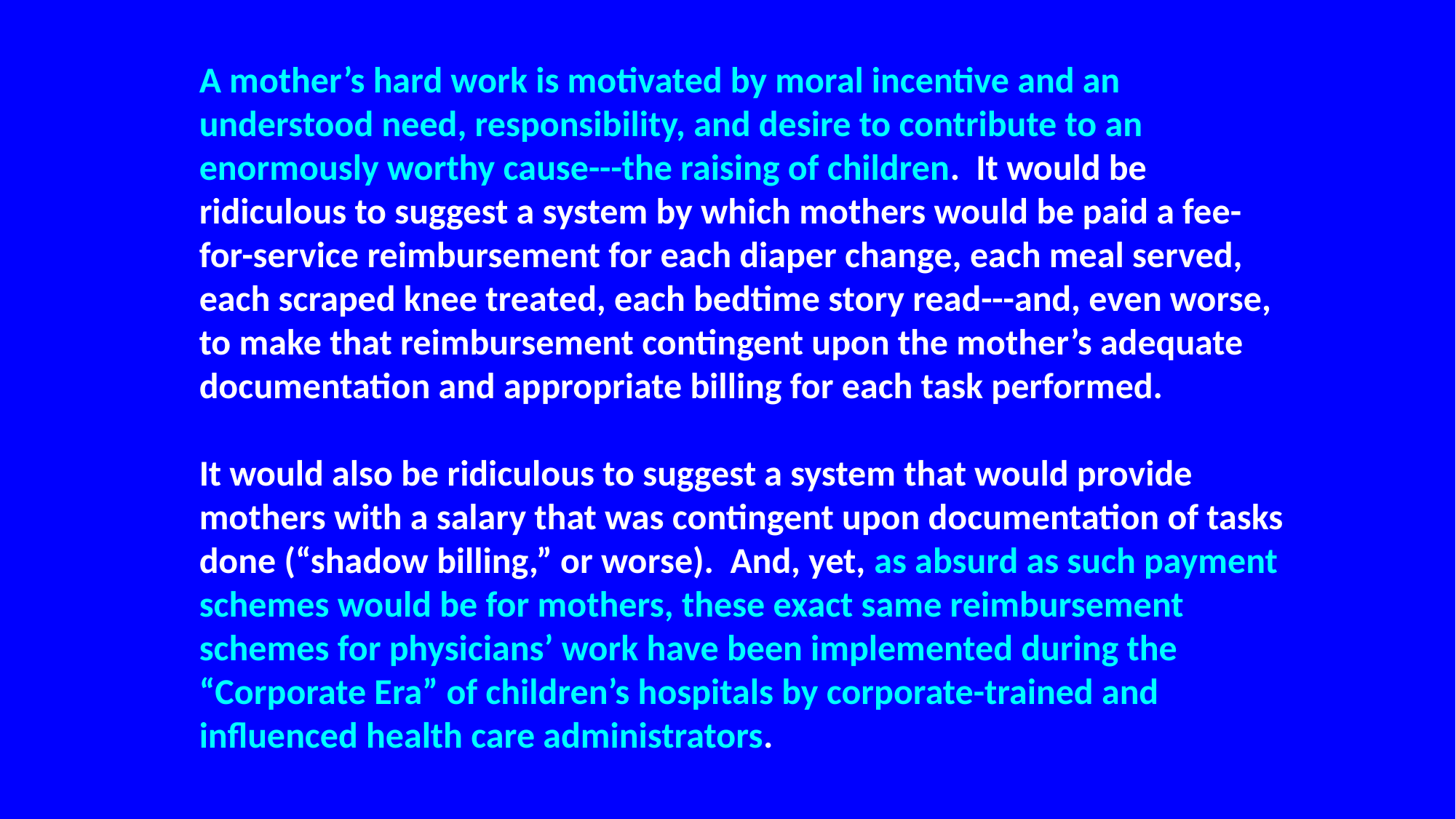

A mother’s hard work is motivated by moral incentive and an understood need, responsibility, and desire to contribute to an enormously worthy cause---the raising of children.  It would be ridiculous to suggest a system by which mothers would be paid a fee-for-service reimbursement for each diaper change, each meal served, each scraped knee treated, each bedtime story read---and, even worse, to make that reimbursement contingent upon the mother’s adequate documentation and appropriate billing for each task performed.

It would also be ridiculous to suggest a system that would provide mothers with a salary that was contingent upon documentation of tasks done (“shadow billing,” or worse).  And, yet, as absurd as such payment schemes would be for mothers, these exact same reimbursement schemes for physicians’ work have been implemented during the “Corporate Era” of children’s hospitals by corporate-trained and influenced health care administrators.